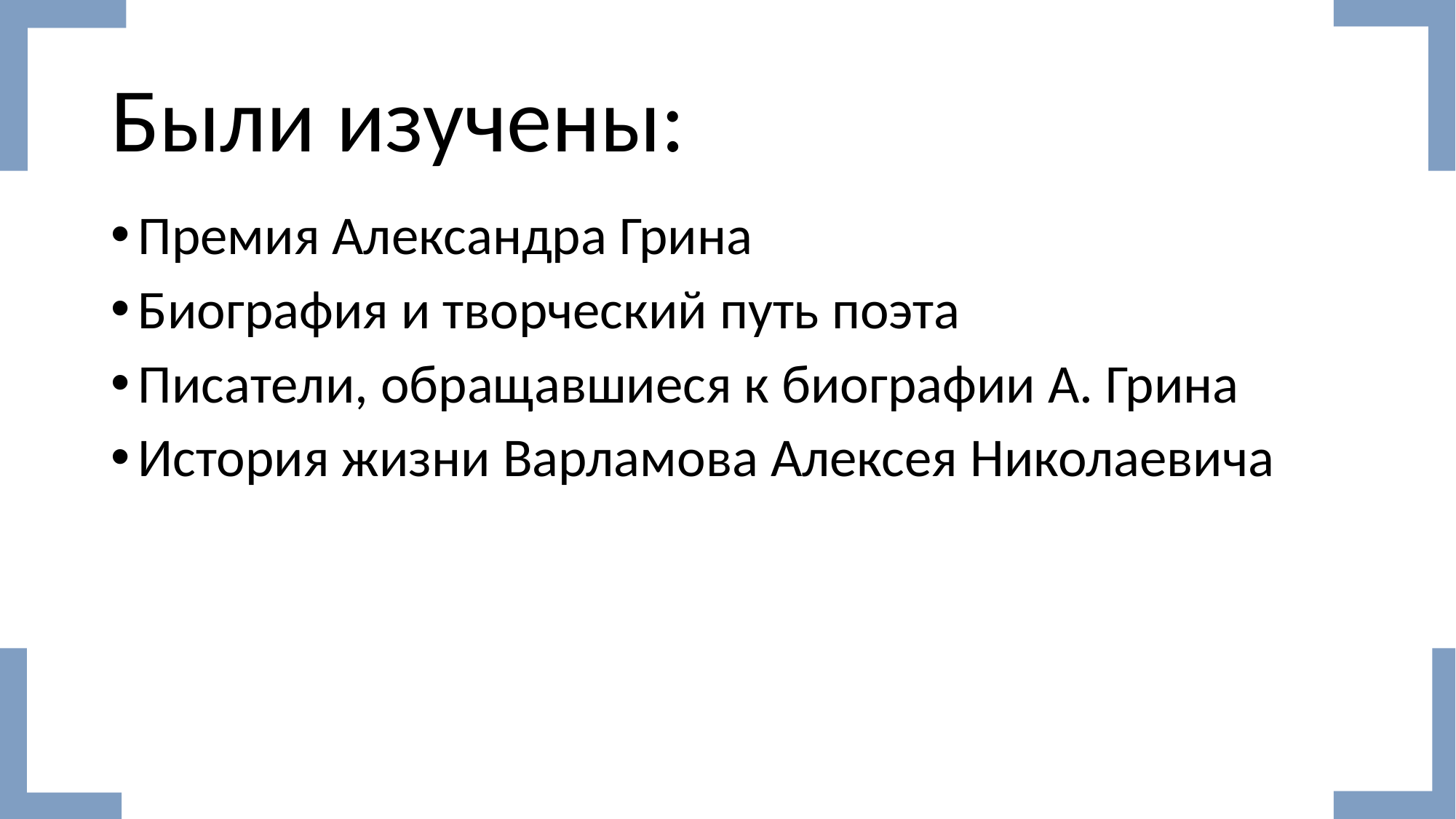

# Были изучены:
Премия Александра Грина
Биография и творческий путь поэта
Писатели, обращавшиеся к биографии А. Грина
История жизни Варламова Алексея Николаевича